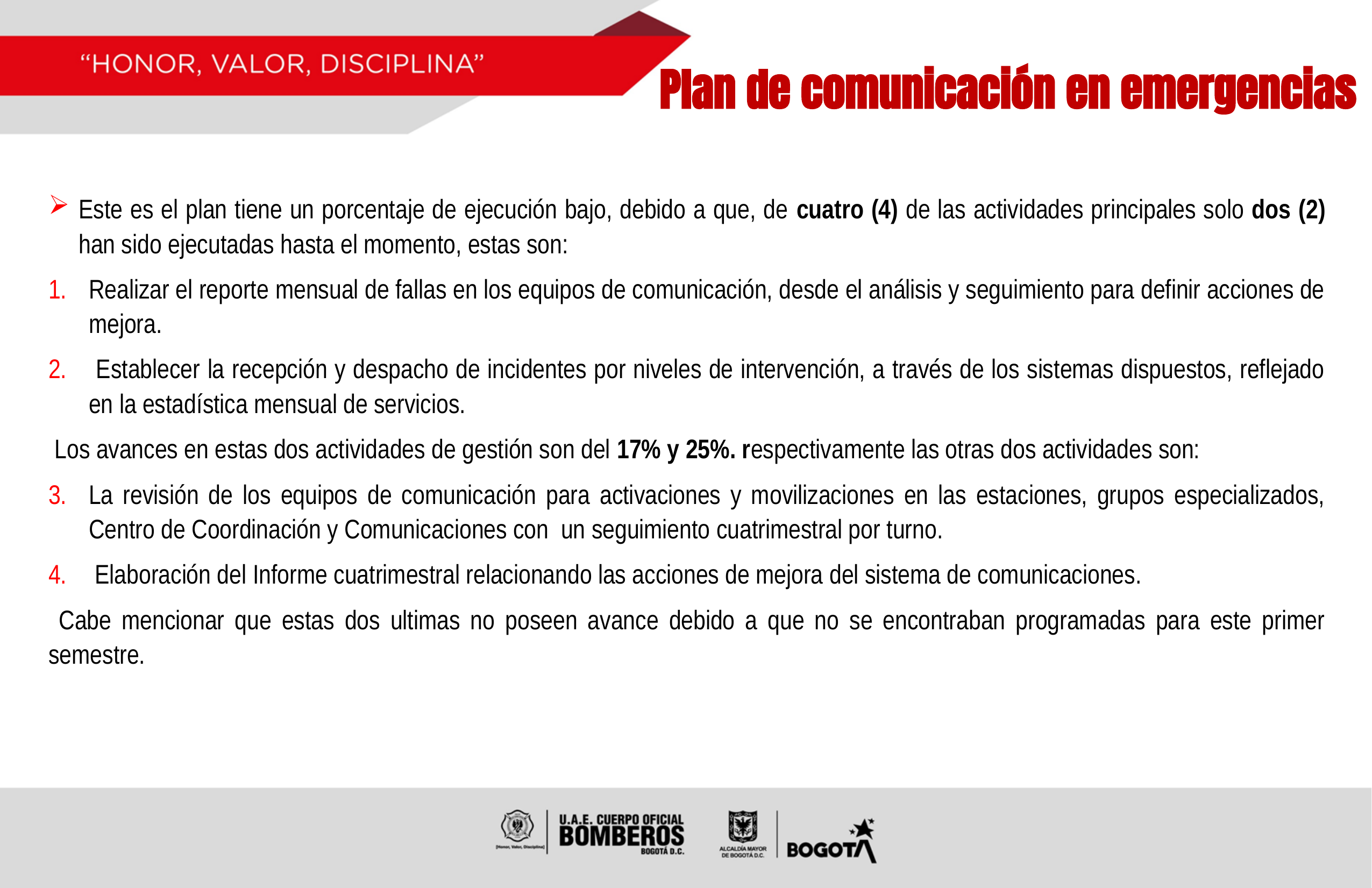

Plan de comunicación en emergencias
Este es el plan tiene un porcentaje de ejecución bajo, debido a que, de cuatro (4) de las actividades principales solo dos (2) han sido ejecutadas hasta el momento, estas son:
Realizar el reporte mensual de fallas en los equipos de comunicación, desde el análisis y seguimiento para definir acciones de mejora.
 Establecer la recepción y despacho de incidentes por niveles de intervención, a través de los sistemas dispuestos, reflejado en la estadística mensual de servicios.
 Los avances en estas dos actividades de gestión son del 17% y 25%. respectivamente las otras dos actividades son:
La revisión de los equipos de comunicación para activaciones y movilizaciones en las estaciones, grupos especializados, Centro de Coordinación y Comunicaciones con  un seguimiento cuatrimestral por turno.
 Elaboración del Informe cuatrimestral relacionando las acciones de mejora del sistema de comunicaciones.
 Cabe mencionar que estas dos ultimas no poseen avance debido a que no se encontraban programadas para este primer semestre.